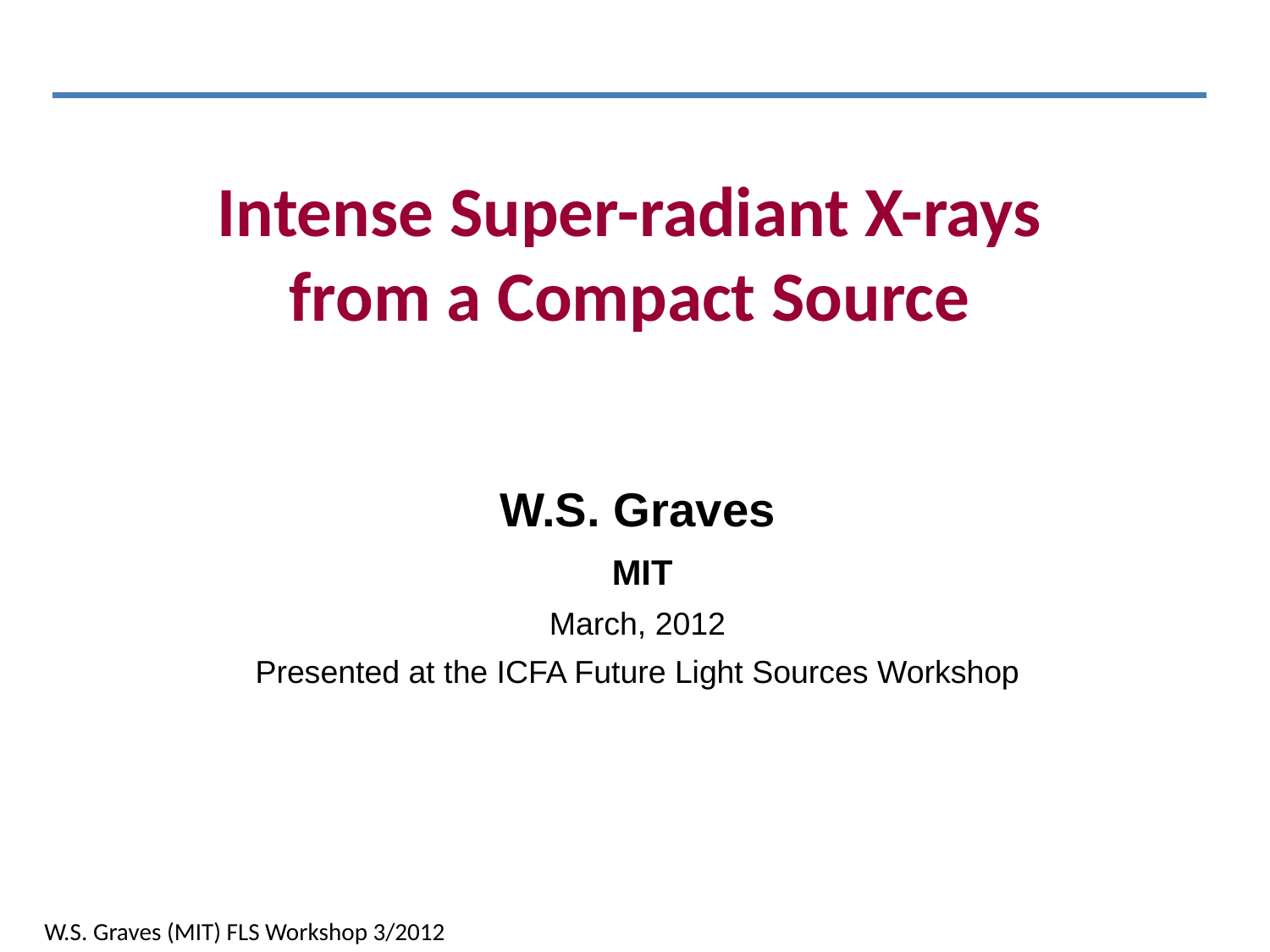

Intense Super-radiant X-rays from a Compact Source
W.S. Graves
 MIT
March, 2012
Presented at the ICFA Future Light Sources Workshop